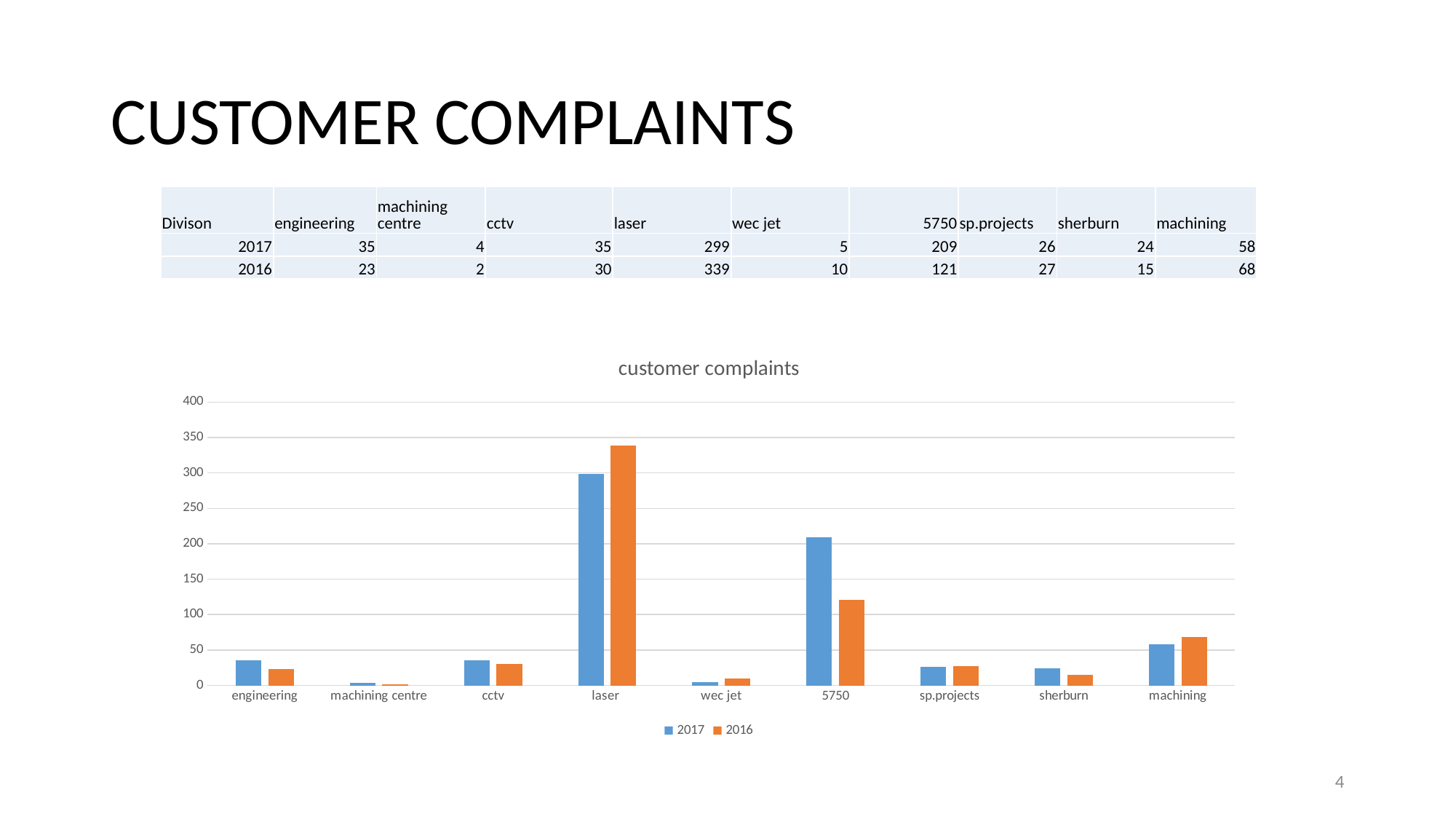

# CUSTOMER COMPLAINTS
| Divison | engineering | machining centre | cctv | laser | wec jet | 5750 | sp.projects | sherburn | machining |
| --- | --- | --- | --- | --- | --- | --- | --- | --- | --- |
| 2017 | 35 | 4 | 35 | 299 | 5 | 209 | 26 | 24 | 58 |
| 2016 | 23 | 2 | 30 | 339 | 10 | 121 | 27 | 15 | 68 |

### Chart: customer complaints

| Category | 2017 | 2016 |
|---|---|---|
| engineering | 35.0 | 23.0 |
| machining centre | 4.0 | 2.0 |
| cctv | 35.0 | 30.0 |
| laser  | 299.0 | 339.0 |
| wec jet | 5.0 | 10.0 |
| 5750 | 209.0 | 121.0 |
| sp.projects | 26.0 | 27.0 |
| sherburn | 24.0 | 15.0 |
| machining | 58.0 | 68.0 |
4